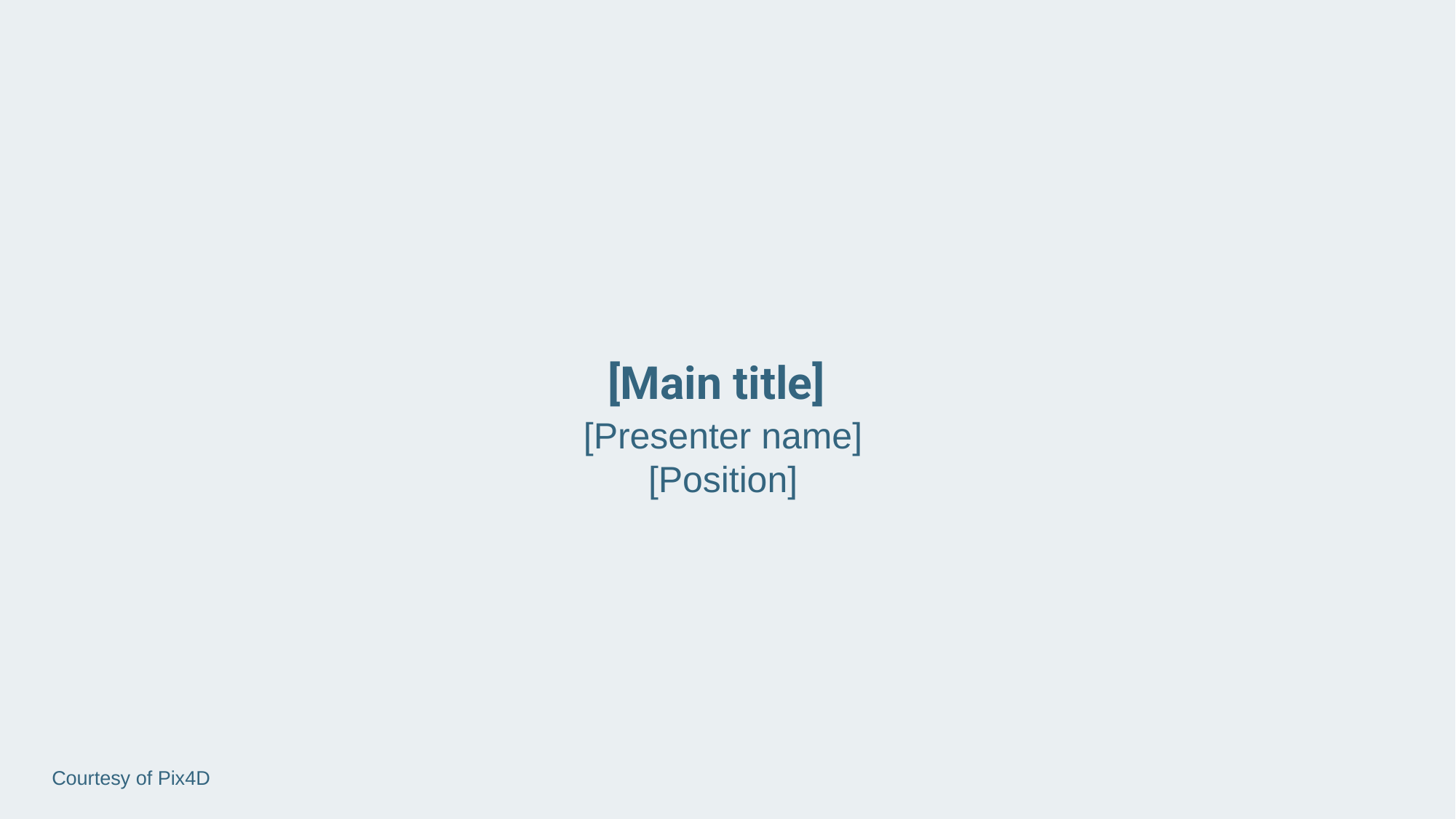

Measure from images
[Main title]
[Presenter name]
[Position]